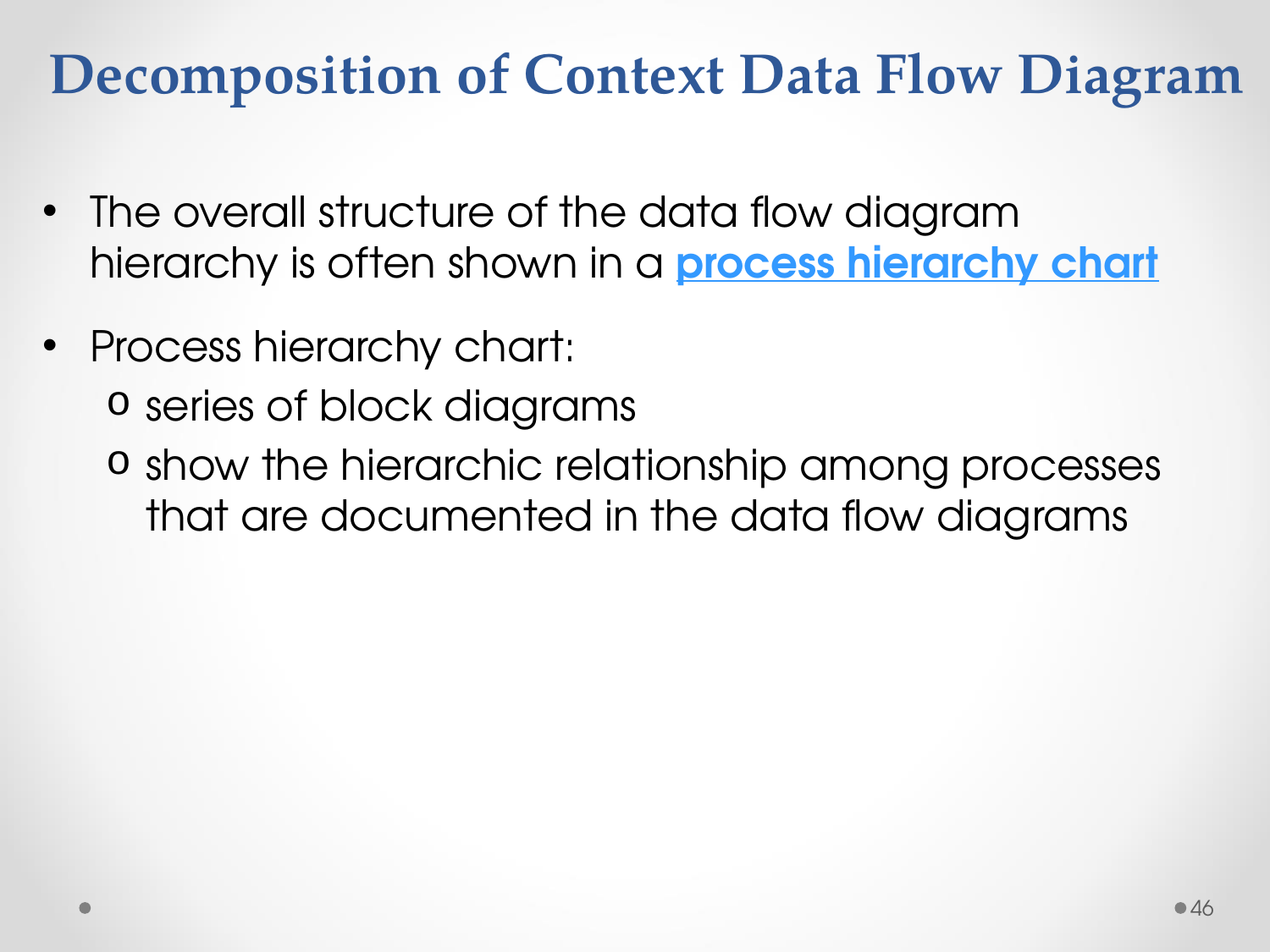

# Decomposition of Context Data Flow Diagram
The overall structure of the data flow diagram hierarchy is often shown in a process hierarchy chart

Process hierarchy chart:
series of block diagrams
show the hierarchic relationship among processes that are documented in the data flow diagrams

46